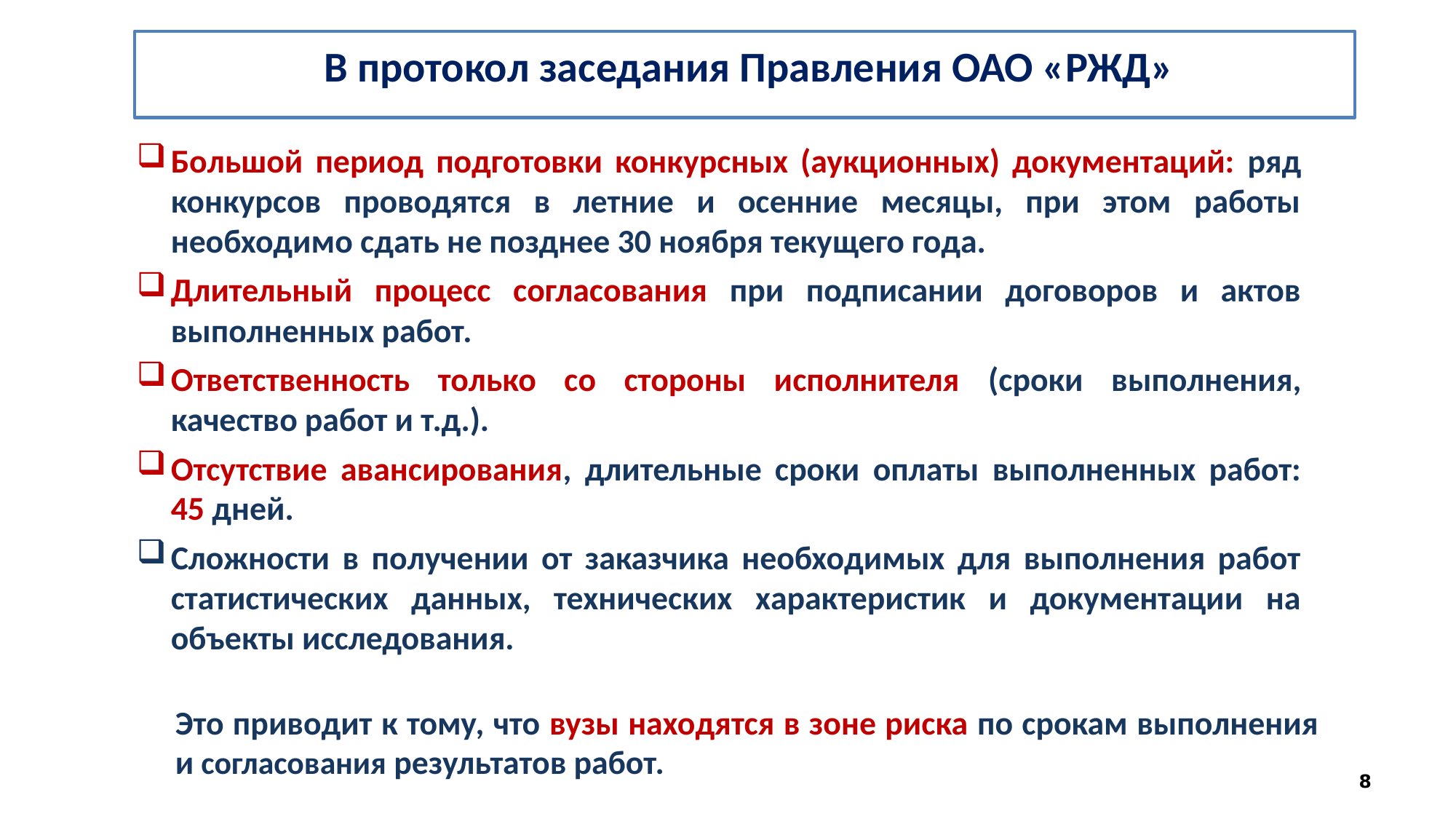

В протокол заседания Правления ОАО «РЖД»
Большой период подготовки конкурсных (аукционных) документаций: ряд конкурсов проводятся в летние и осенние месяцы, при этом работы необходимо сдать не позднее 30 ноября текущего года.
Длительный процесс согласования при подписании договоров и актов выполненных работ.
Ответственность только со стороны исполнителя (сроки выполнения, качество работ и т.д.).
Отсутствие авансирования, длительные сроки оплаты выполненных работ: 45 дней.
Сложности в получении от заказчика необходимых для выполнения работ статистических данных, технических характеристик и документации на объекты исследования.
Это приводит к тому, что вузы находятся в зоне риска по срокам выполнения и согласования результатов работ.
8